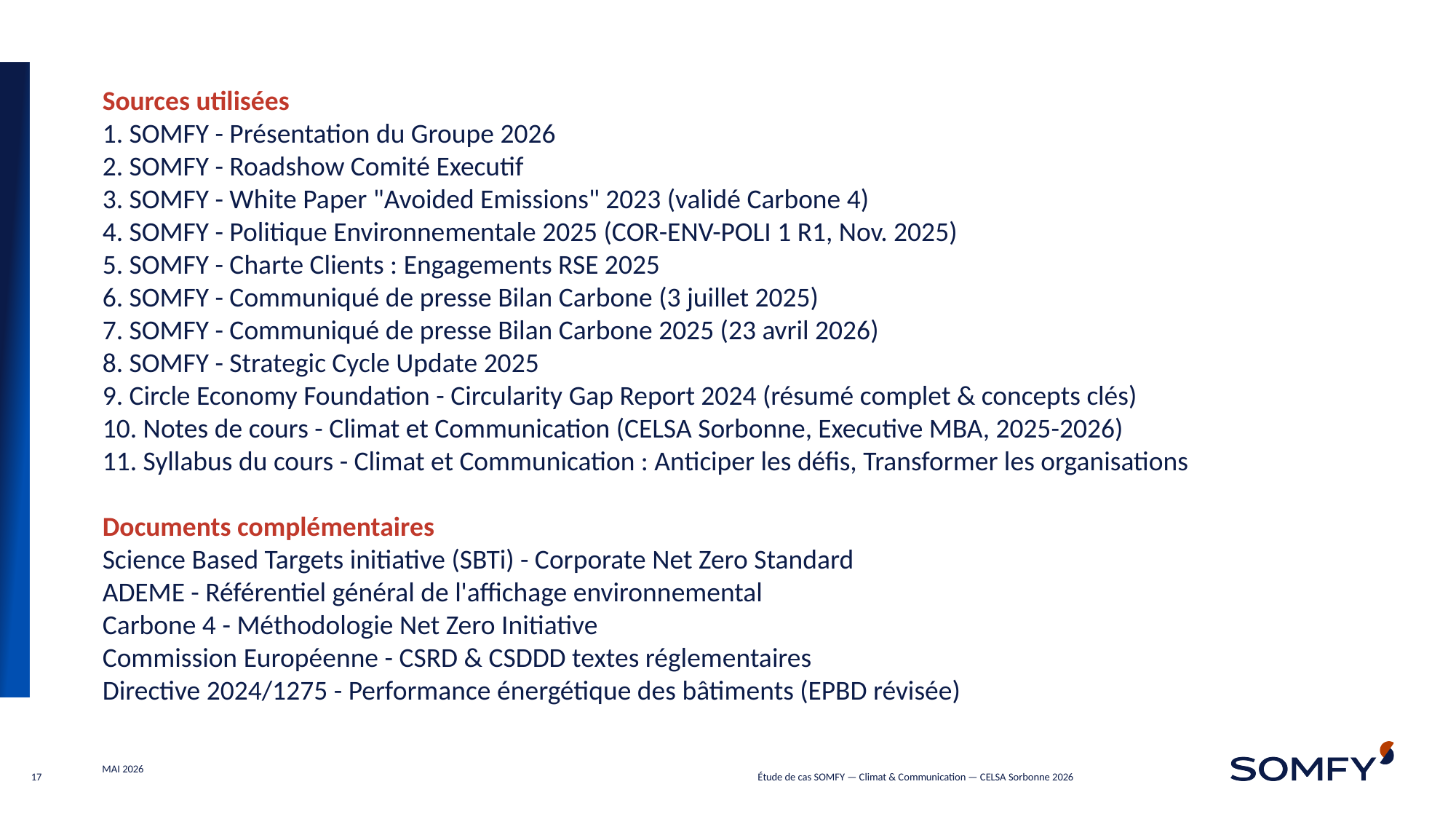

Sources utilisées
1. SOMFY - Présentation du Groupe 2026
2. SOMFY - Roadshow Comité Executif
3. SOMFY - White Paper "Avoided Emissions" 2023 (validé Carbone 4)
4. SOMFY - Politique Environnementale 2025 (COR-ENV-POLI 1 R1, Nov. 2025)
5. SOMFY - Charte Clients : Engagements RSE 2025
6. SOMFY - Communiqué de presse Bilan Carbone (3 juillet 2025)
7. SOMFY - Communiqué de presse Bilan Carbone 2025 (23 avril 2026)
8. SOMFY - Strategic Cycle Update 2025
9. Circle Economy Foundation - Circularity Gap Report 2024 (résumé complet & concepts clés)
10. Notes de cours - Climat et Communication (CELSA Sorbonne, Executive MBA, 2025-2026)
11. Syllabus du cours - Climat et Communication : Anticiper les défis, Transformer les organisations

Documents complémentaires
Science Based Targets initiative (SBTi) - Corporate Net Zero Standard
ADEME - Référentiel général de l'affichage environnemental
Carbone 4 - Méthodologie Net Zero Initiative
Commission Européenne - CSRD & CSDDD textes réglementaires
Directive 2024/1275 - Performance énergétique des bâtiments (EPBD révisée)

17
MAI 2026
Étude de cas SOMFY — Climat & Communication — CELSA Sorbonne 2026